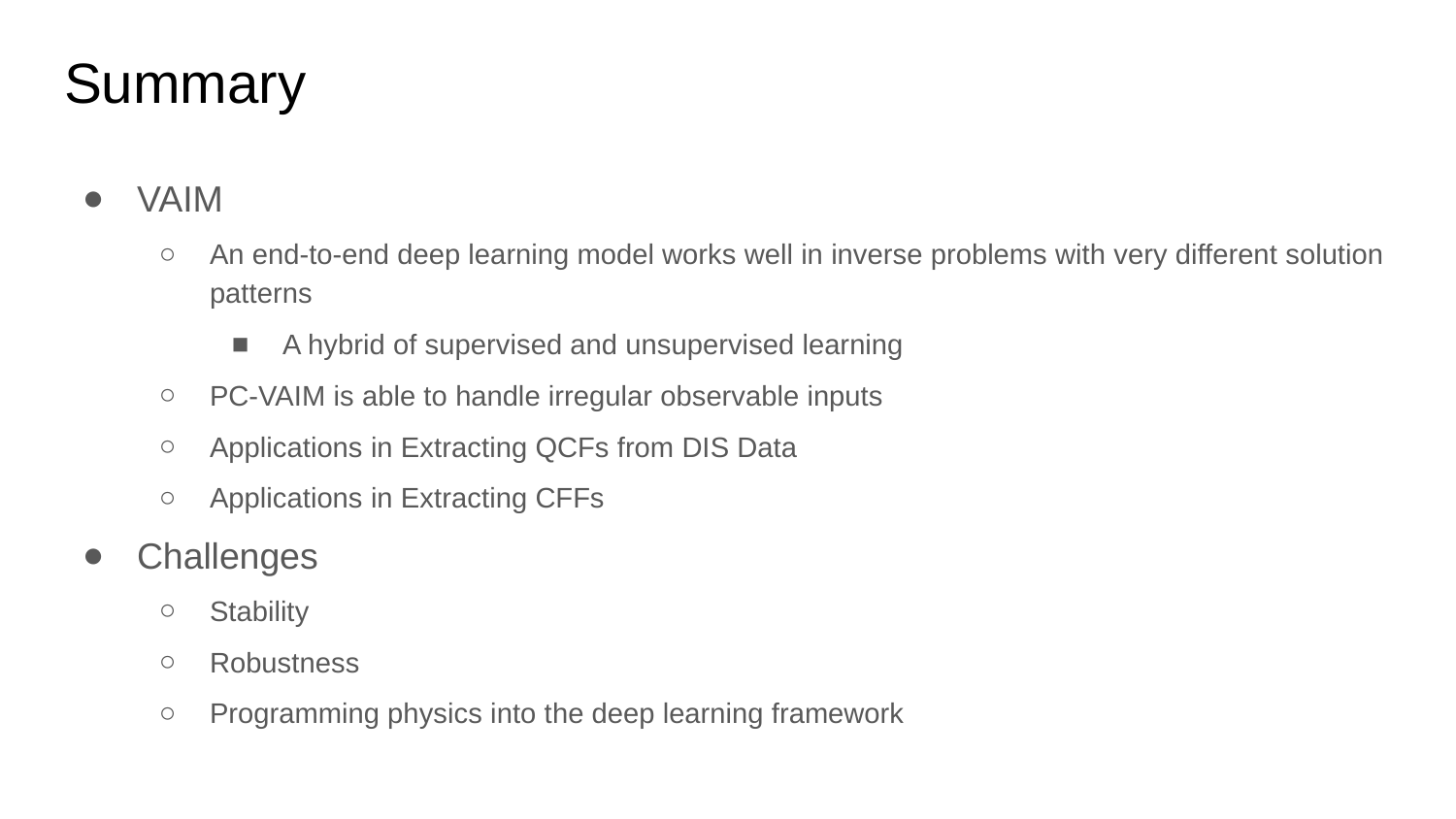

# Summary
VAIM
An end-to-end deep learning model works well in inverse problems with very different solution patterns
A hybrid of supervised and unsupervised learning
PC-VAIM is able to handle irregular observable inputs
Applications in Extracting QCFs from DIS Data
Applications in Extracting CFFs
Challenges
Stability
Robustness
Programming physics into the deep learning framework